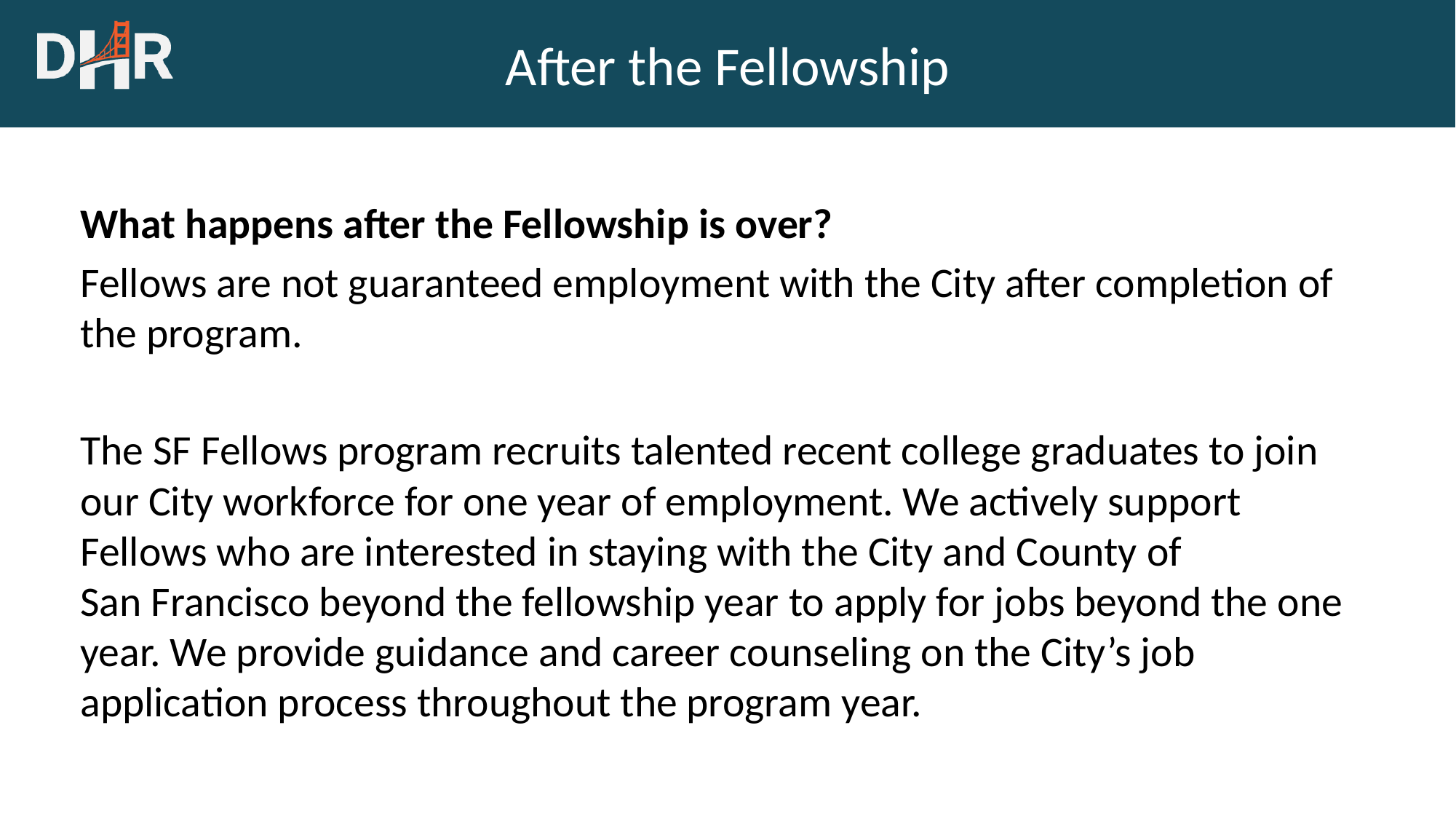

# After the Fellowship
What happens after the Fellowship is over?
Fellows are not guaranteed employment with the City after completion of the program.

The SF Fellows program recruits talented recent college graduates to join our City workforce for one year of employment. We actively support Fellows who are interested in staying with the City and County of San Francisco beyond the fellowship year to apply for jobs beyond the one year. We provide guidance and career counseling on the City’s job application process throughout the program year.